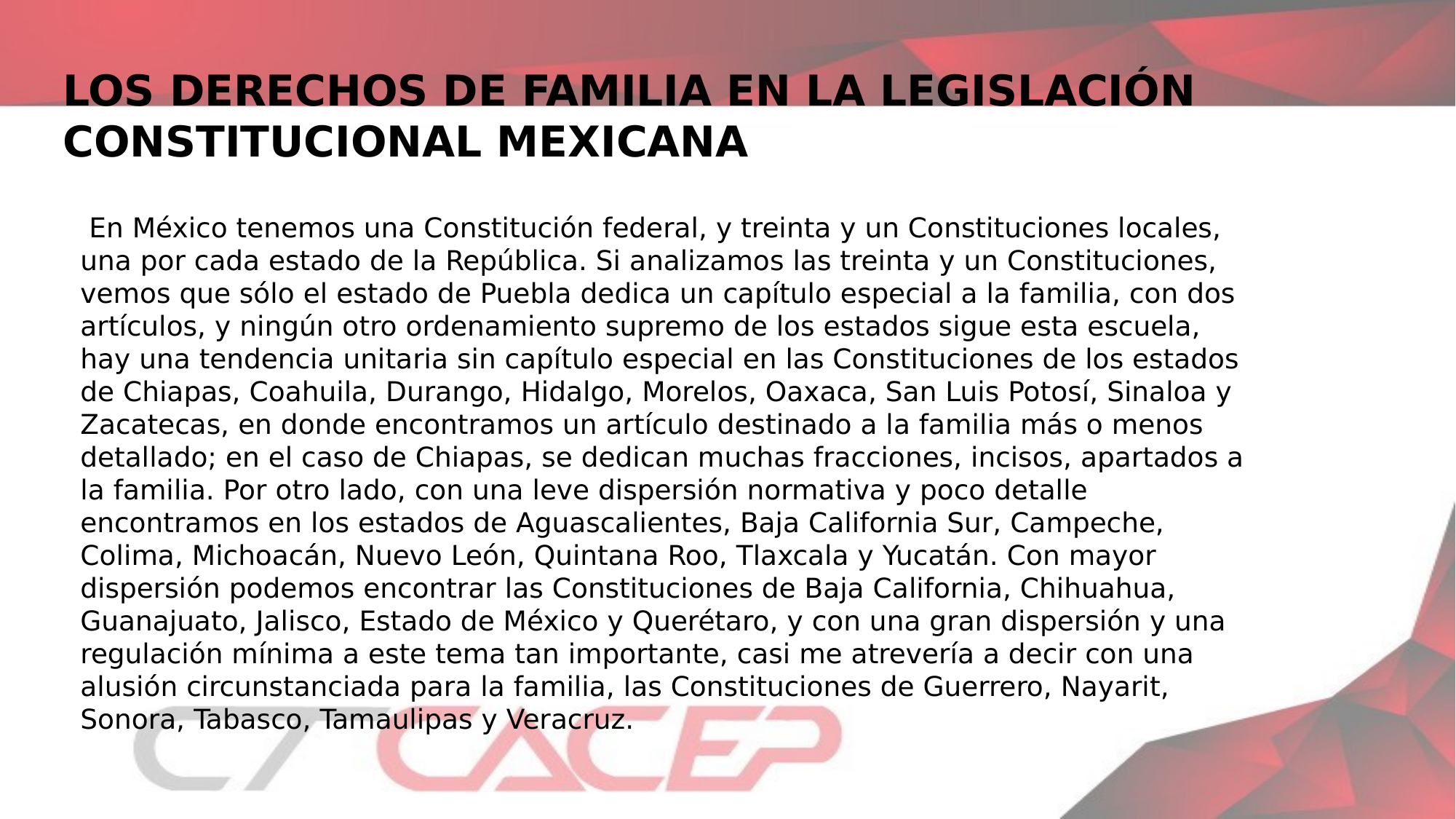

LOS DERECHOS DE FAMILIA EN LA LEGISLACIÓN CONSTITUCIONAL MEXICANA
 En México tenemos una Constitución federal, y treinta y un Constituciones locales, una por cada estado de la República. Si analizamos las treinta y un Constituciones, vemos que sólo el estado de Puebla dedica un capítulo especial a la familia, con dos artículos, y ningún otro ordenamiento supremo de los estados sigue esta escuela, hay una tendencia unitaria sin capítulo especial en las Constituciones de los estados de Chiapas, Coahuila, Durango, Hidalgo, Morelos, Oaxaca, San Luis Potosí, Sinaloa y Zacatecas, en donde encontramos un artículo destinado a la familia más o menos detallado; en el caso de Chiapas, se dedican muchas fracciones, incisos, apartados a la familia. Por otro lado, con una leve dispersión normativa y poco detalle encontramos en los estados de Aguascalientes, Baja California Sur, Campeche, Colima, Michoacán, Nuevo León, Quintana Roo, Tlaxcala y Yucatán. Con mayor dispersión podemos encontrar las Constituciones de Baja California, Chihuahua, Guanajuato, Jalisco, Estado de México y Querétaro, y con una gran dispersión y una regulación mínima a este tema tan importante, casi me atrevería a decir con una alusión circunstanciada para la familia, las Constituciones de Guerrero, Nayarit, Sonora, Tabasco, Tamaulipas y Veracruz.